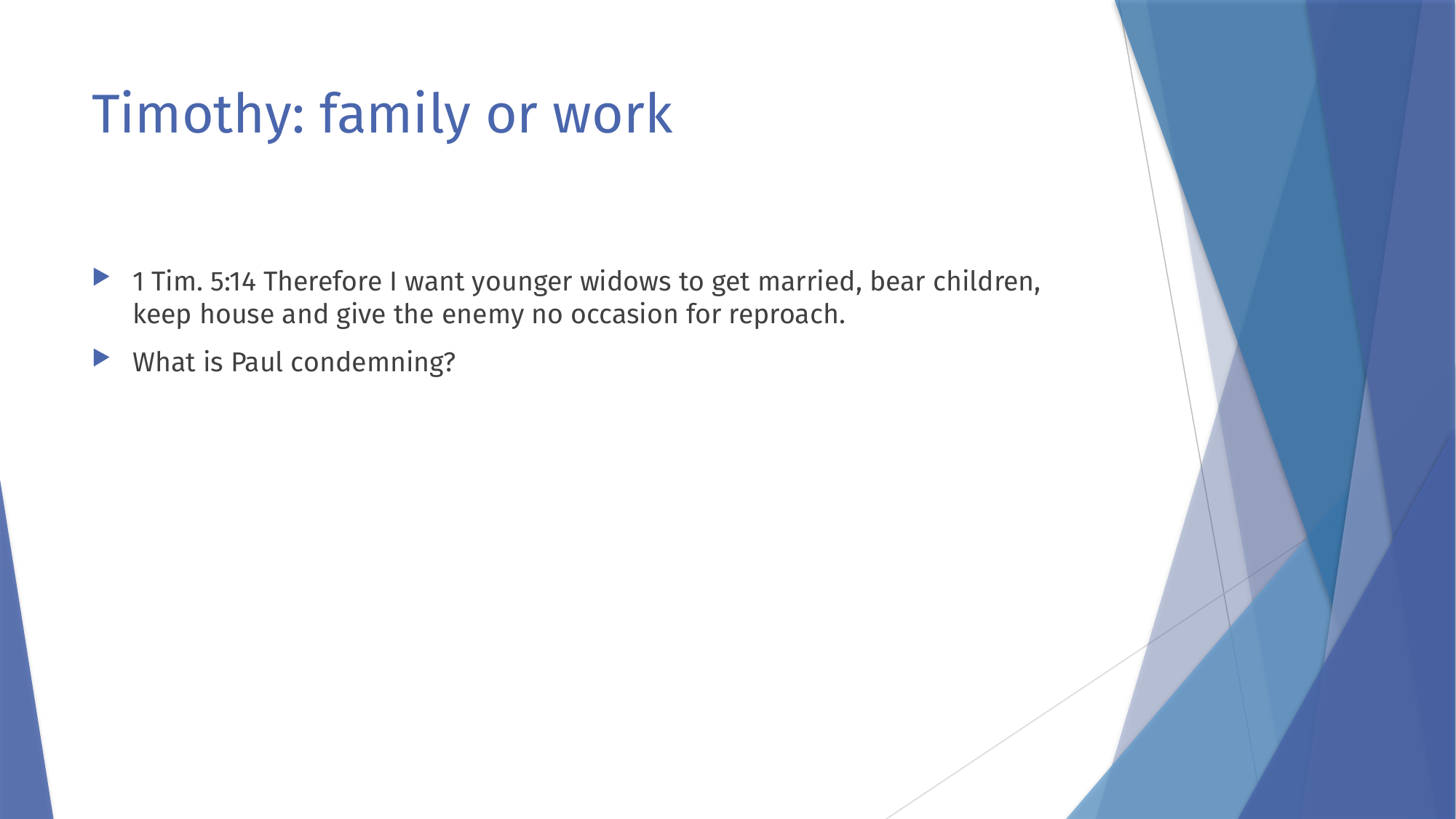

# Timothy: family or work
1 Tim. 5:14 Therefore I want younger widows to get married, bear children, keep house and give the enemy no occasion for reproach.
What is Paul condemning?